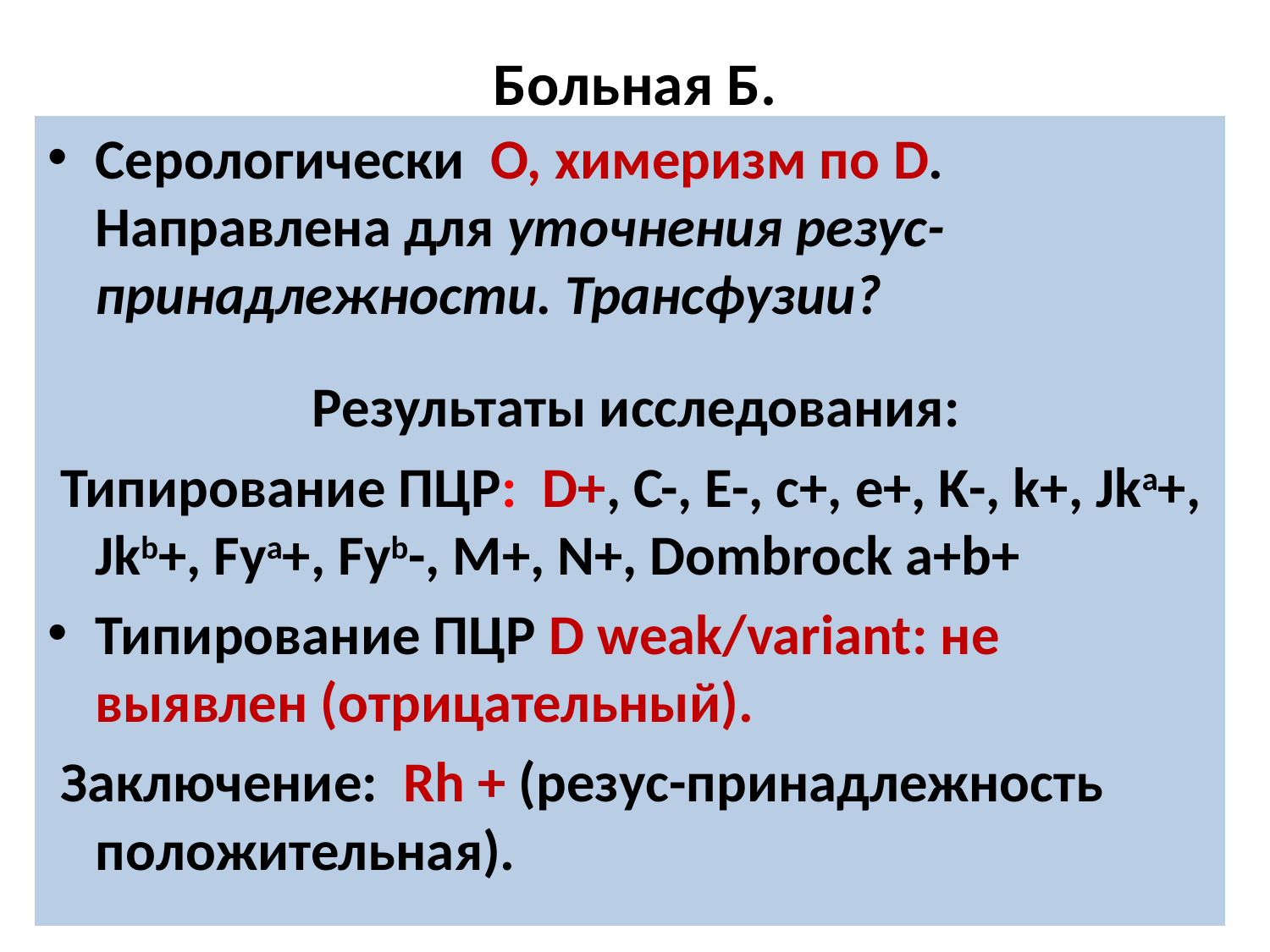

# Больная Б.
Серологически  О, химеризм по D.  Направлена для уточнения резус-принадлежности. Трансфузии?
 Результаты исследования:
 Типирование ПЦР:  D+, C-, E-, c+, e+, K-, k+, Jka+, Jkb+, Fya+, Fyb-, M+, N+, Dombrock a+b+
Типирование ПЦР D weak/variant: не выявлен (отрицательный).
 Заключение:  Rh + (резус-принадлежность положительная).